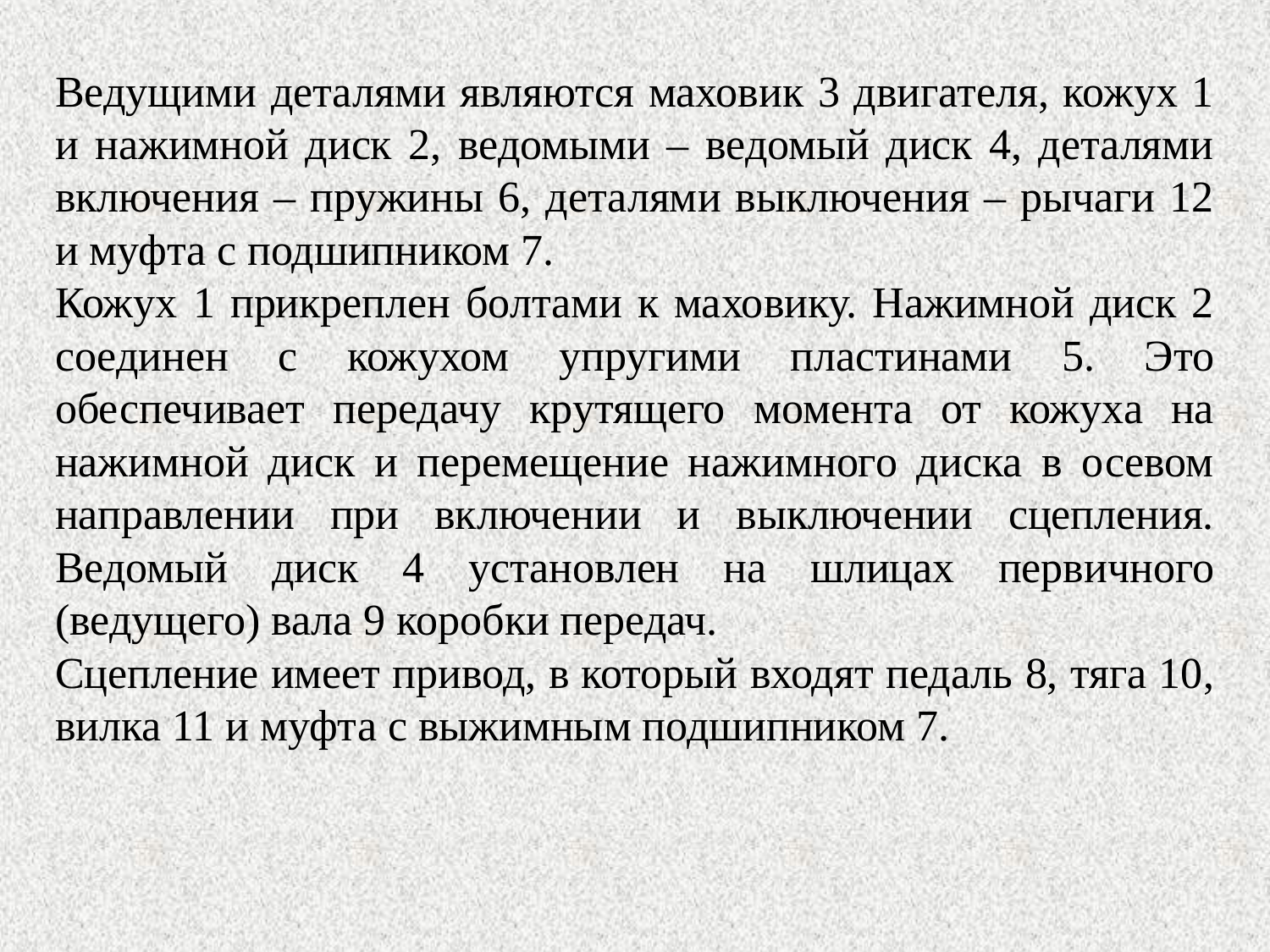

Ведущими деталями являются маховик 3 двигателя, кожух 1 и нажимной диск 2, ведомыми – ведомый диск 4, деталями включения – пружины 6, деталями выключения – рычаги 12 и муфта с подшипником 7.
Кожух 1 прикреплен болтами к маховику. Нажимной диск 2 соединен с кожухом упругими пластинами 5. Это обеспечивает передачу крутящего момента от кожуха на нажимной диск и перемещение нажимного диска в осевом направлении при включении и выключении сцепления. Ведомый диск 4 установлен на шлицах первичного (ведущего) вала 9 коробки передач.
Сцепление имеет привод, в который входят педаль 8, тяга 10, вилка 11 и муфта с выжимным подшипником 7.